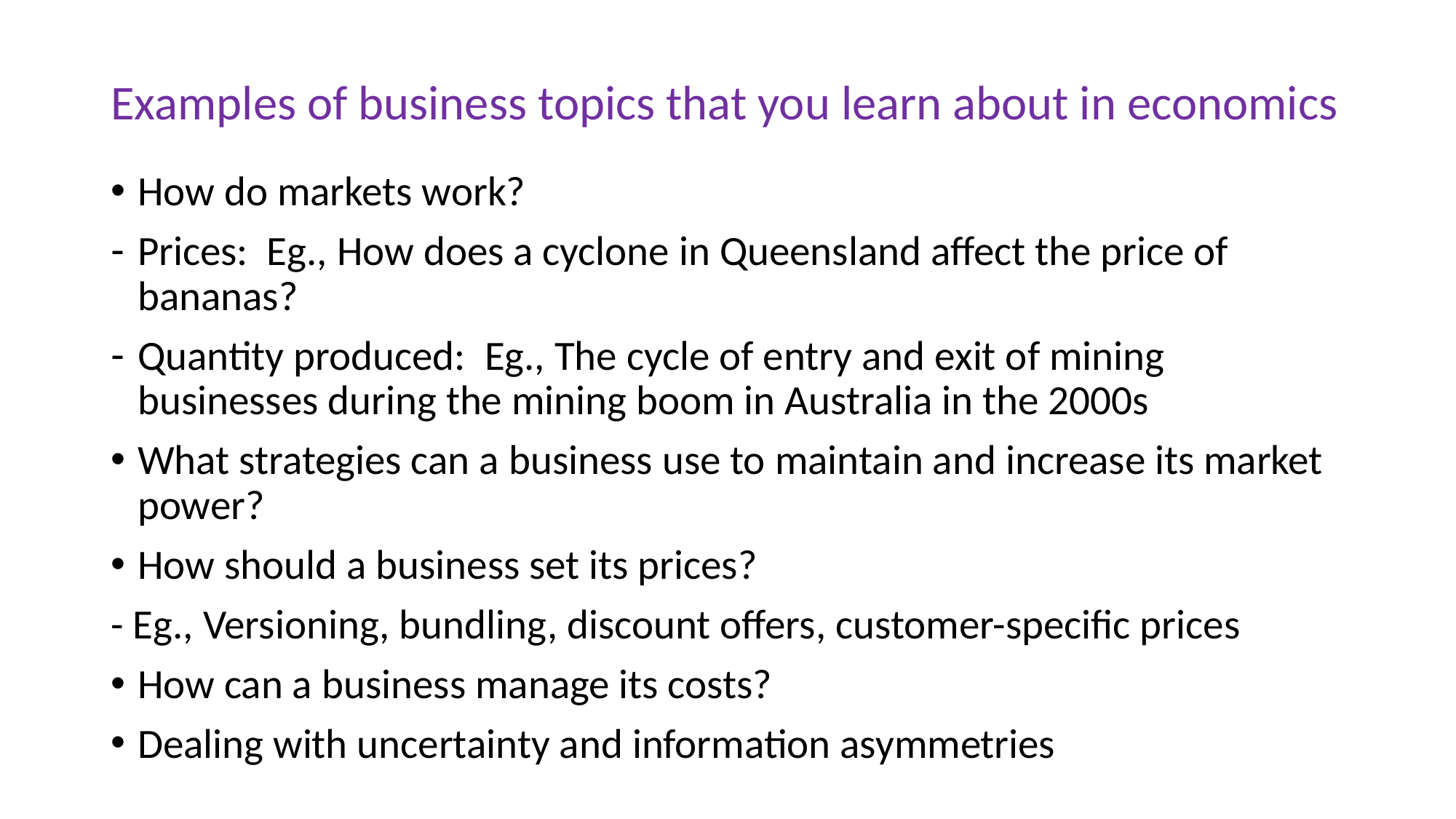

# Examples of business topics that you learn about in economics
How do markets work?
Prices:  Eg., How does a cyclone in Queensland affect the price of bananas?
Quantity produced:  Eg., The cycle of entry and exit of mining businesses during the mining boom in Australia in the 2000s
What strategies can a business use to maintain and increase its market power?
How should a business set its prices?
- Eg., Versioning, bundling, discount offers, customer-specific prices
How can a business manage its costs?
Dealing with uncertainty and information asymmetries